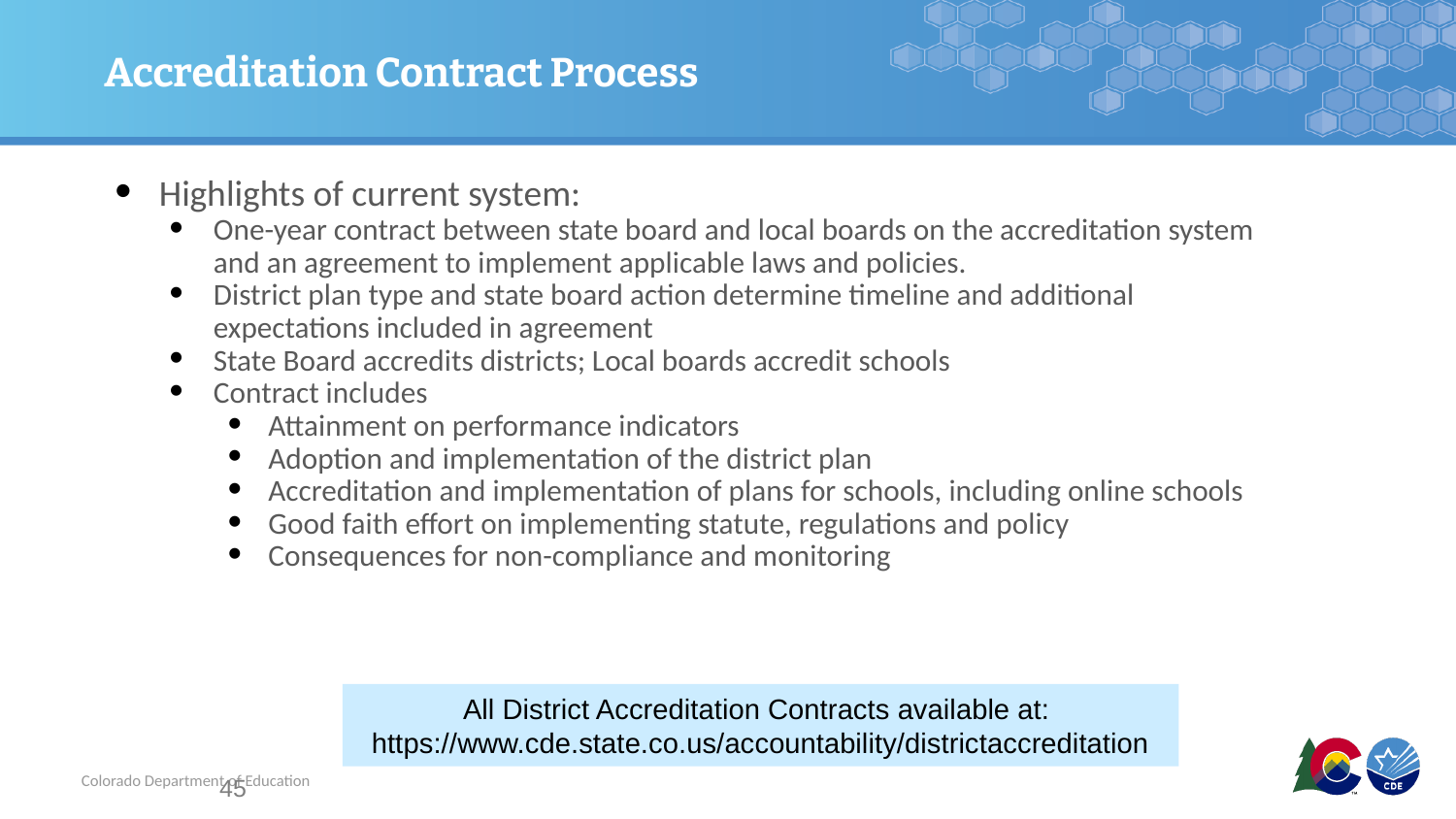

# Accreditation Contract Process
Highlights of current system:
One-year contract between state board and local boards on the accreditation system and an agreement to implement applicable laws and policies.
District plan type and state board action determine timeline and additional expectations included in agreement
State Board accredits districts; Local boards accredit schools
Contract includes
Attainment on performance indicators
Adoption and implementation of the district plan
Accreditation and implementation of plans for schools, including online schools
Good faith effort on implementing statute, regulations and policy
Consequences for non-compliance and monitoring
All District Accreditation Contracts available at:  https://www.cde.state.co.us/accountability/districtaccreditation
45